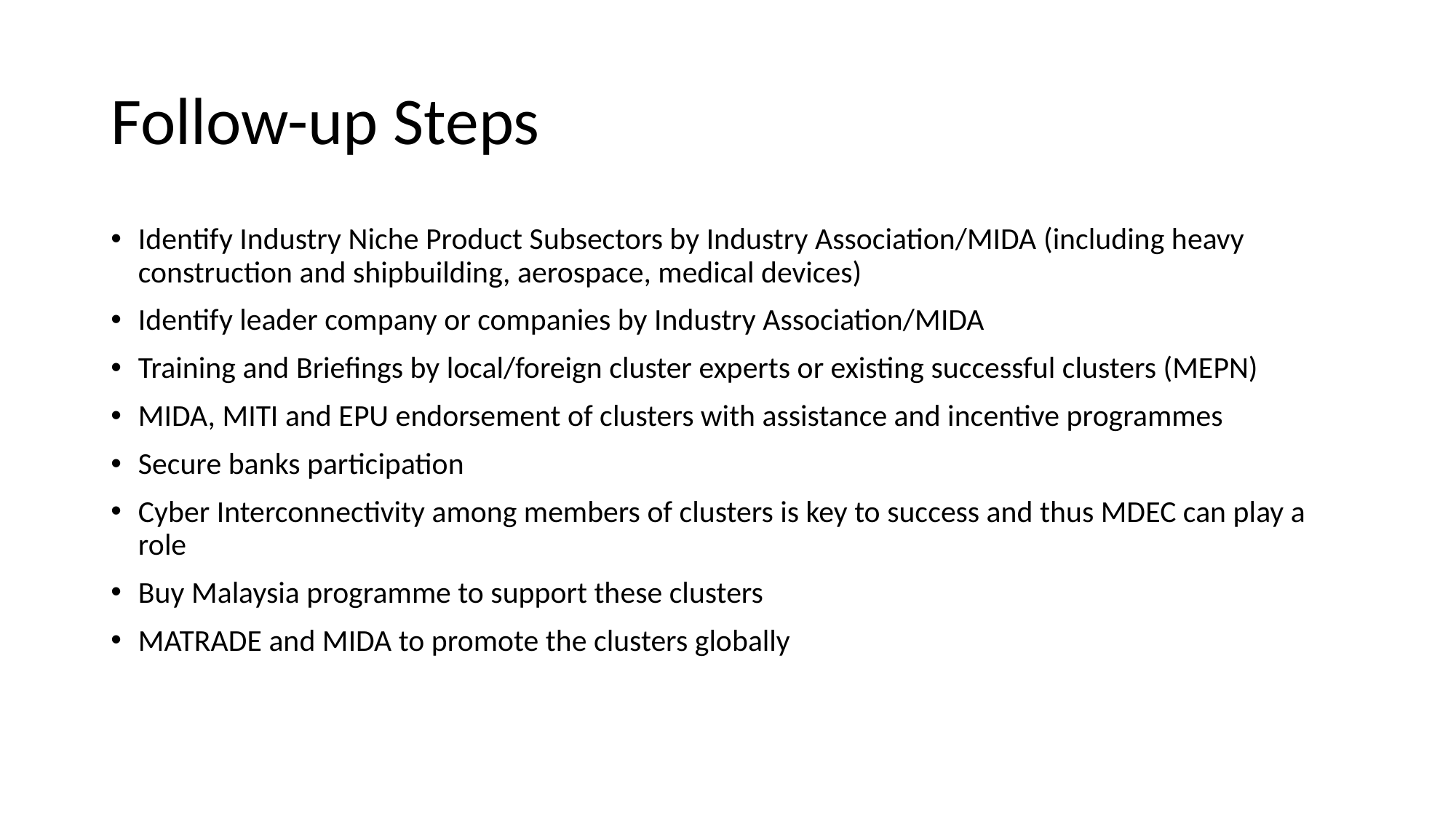

# Follow-up Steps
Identify Industry Niche Product Subsectors by Industry Association/MIDA (including heavy construction and shipbuilding, aerospace, medical devices)
Identify leader company or companies by Industry Association/MIDA
Training and Briefings by local/foreign cluster experts or existing successful clusters (MEPN)
MIDA, MITI and EPU endorsement of clusters with assistance and incentive programmes
Secure banks participation
Cyber Interconnectivity among members of clusters is key to success and thus MDEC can play a role
Buy Malaysia programme to support these clusters
MATRADE and MIDA to promote the clusters globally